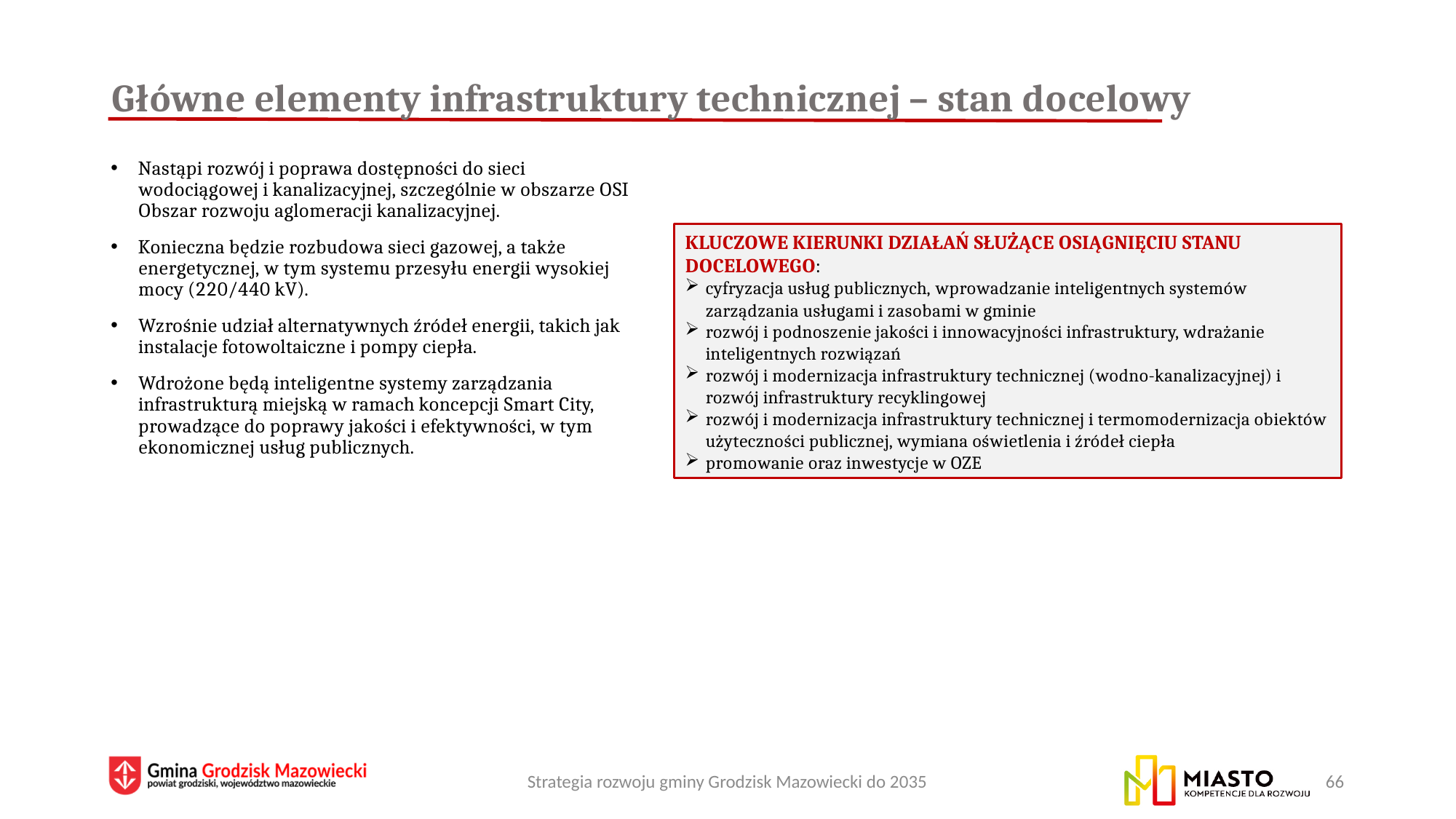

# Główne elementy infrastruktury technicznej – stan docelowy
Nastąpi rozwój i poprawa dostępności do sieci wodociągowej i kanalizacyjnej, szczególnie w obszarze OSI Obszar rozwoju aglomeracji kanalizacyjnej.
Konieczna będzie rozbudowa sieci gazowej, a także energetycznej, w tym systemu przesyłu energii wysokiej mocy (220/440 kV).
Wzrośnie udział alternatywnych źródeł energii, takich jak instalacje fotowoltaiczne i pompy ciepła.
Wdrożone będą inteligentne systemy zarządzania infrastrukturą miejską w ramach koncepcji Smart City, prowadzące do poprawy jakości i efektywności, w tym ekonomicznej usług publicznych.

KLUCZOWE KIERUNKI DZIAŁAŃ SŁUŻĄCE OSIĄGNIĘCIU STANU DOCELOWEGO:
cyfryzacja usług publicznych, wprowadzanie inteligentnych systemów zarządzania usługami i zasobami w gminie
rozwój i podnoszenie jakości i innowacyjności infrastruktury, wdrażanie inteligentnych rozwiązań
rozwój i modernizacja infrastruktury technicznej (wodno-kanalizacyjnej) i rozwój infrastruktury recyklingowej
rozwój i modernizacja infrastruktury technicznej i termomodernizacja obiektów użyteczności publicznej, wymiana oświetlenia i źródeł ciepła
promowanie oraz inwestycje w OZE
Strategia rozwoju gminy Grodzisk Mazowiecki do 2035
66